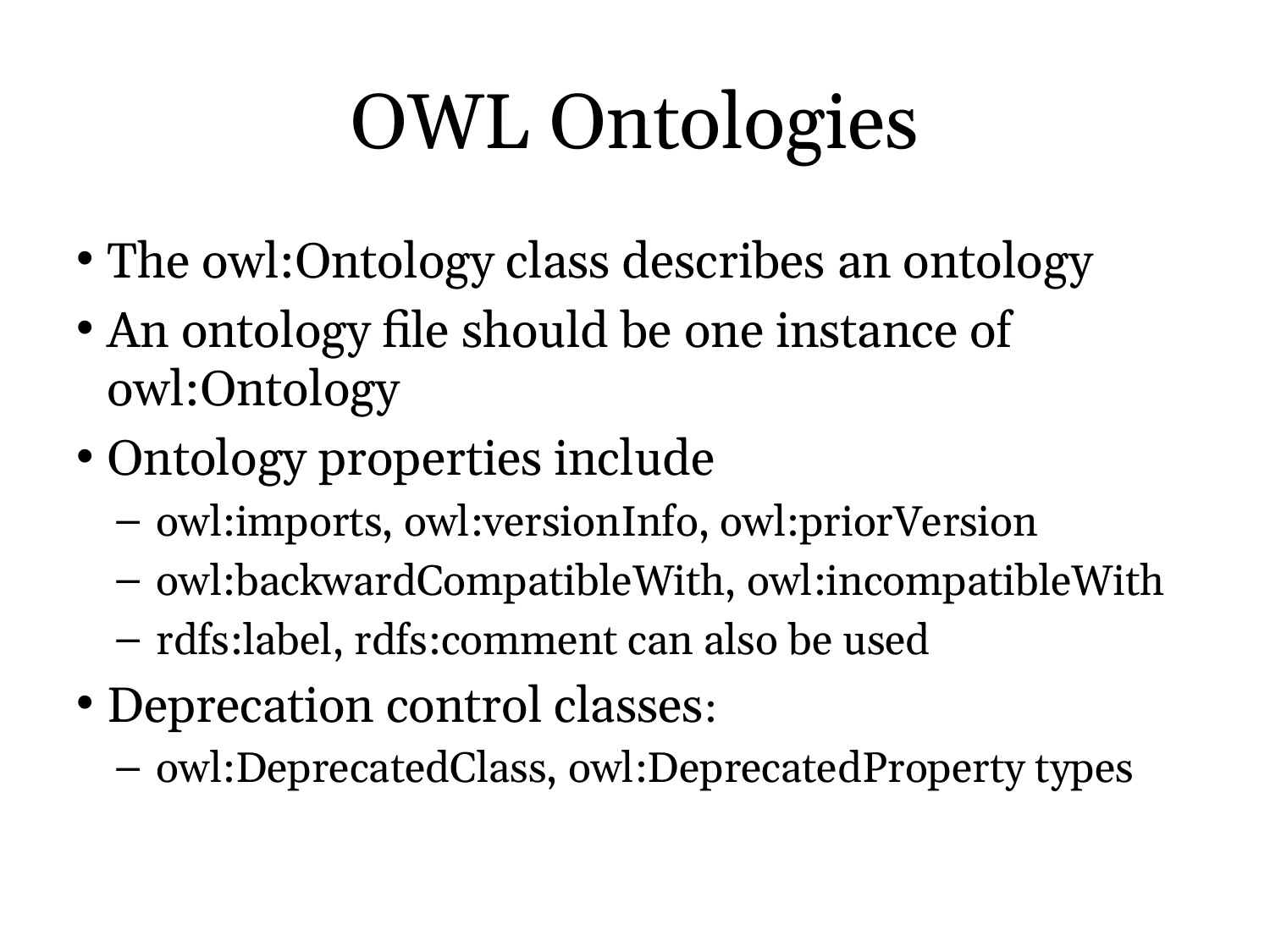

# OWL Ontologies
The owl:Ontology class describes an ontology
An ontology file should be one instance of owl:Ontology
Ontology properties include
owl:imports, owl:versionInfo, owl:priorVersion
owl:backwardCompatibleWith, owl:incompatibleWith
rdfs:label, rdfs:comment can also be used
Deprecation control classes:
owl:DeprecatedClass, owl:DeprecatedProperty types